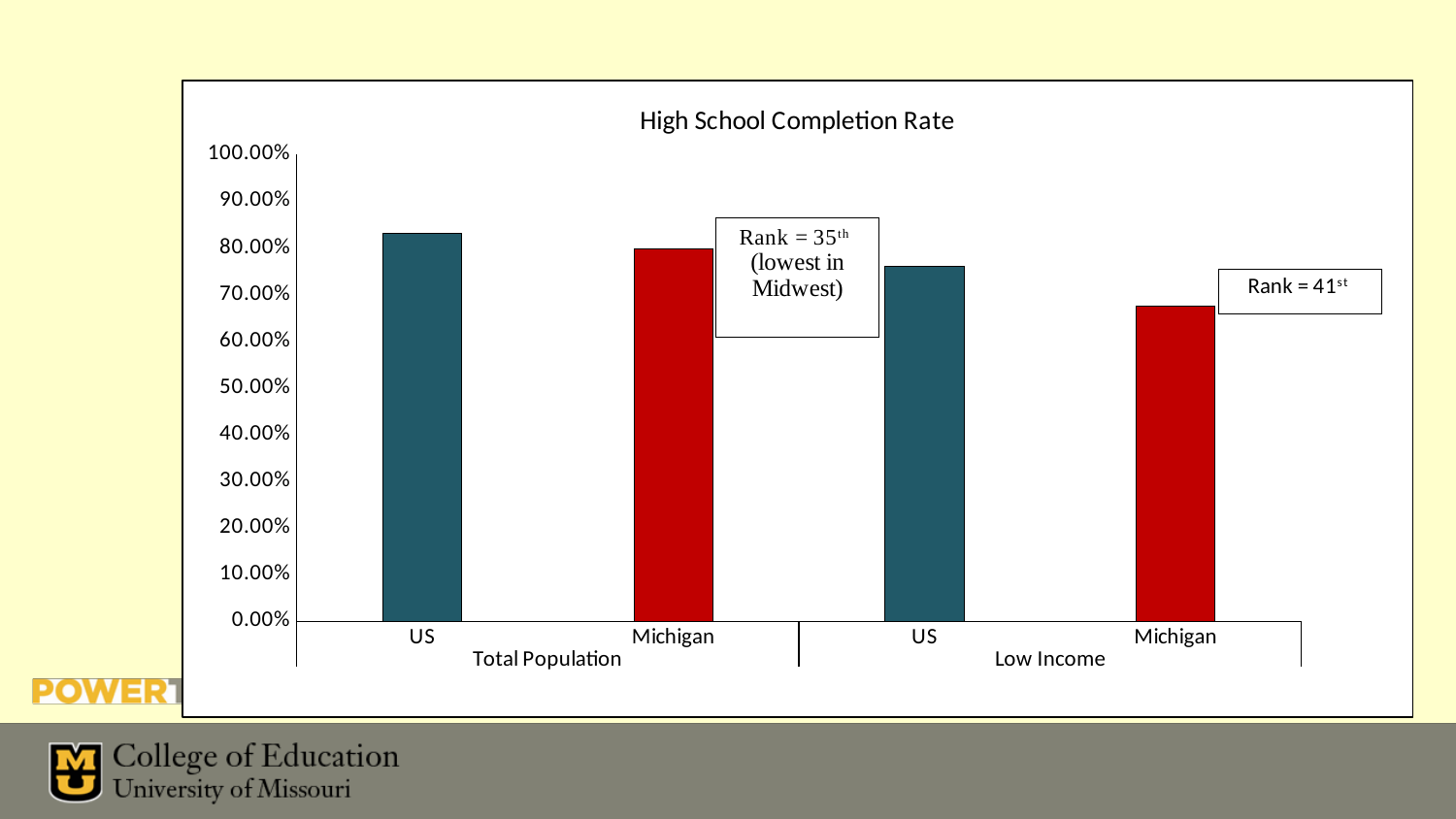

### Chart: High School Completion Rate

| Category |  |
|---|---|
| US | 0.832 |
| Michigan | 0.798 |
| US | 0.761 |
| Michigan | 0.675 |